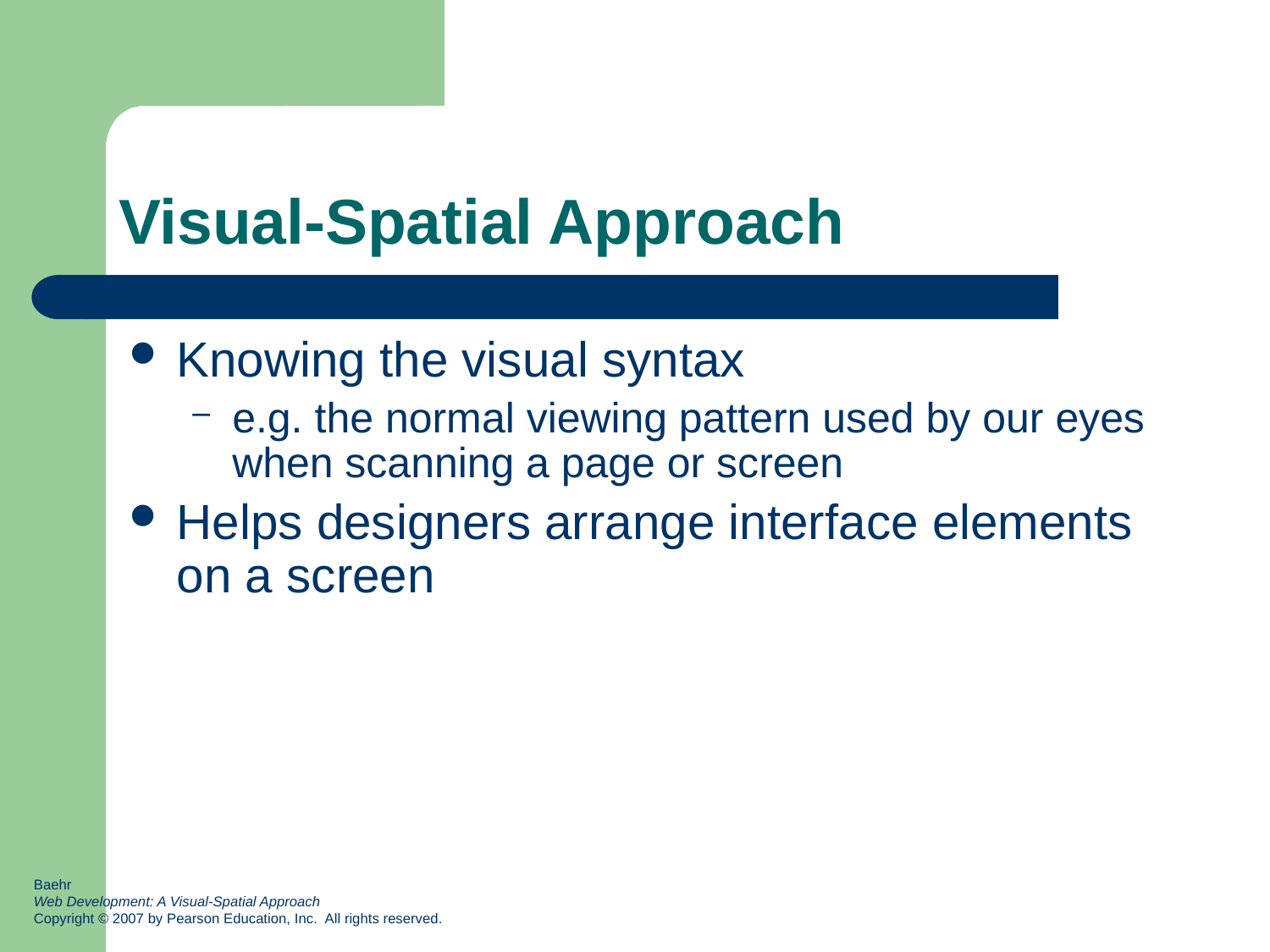

# Visual-Spatial Approach
Knowing the visual syntax
e.g. the normal viewing pattern used by our eyes when scanning a page or screen
Helps designers arrange interface elements on a screen

Baehr
Web Development: A Visual-Spatial Approach
Copyright © 2007 by Pearson Education, Inc.  All rights reserved.